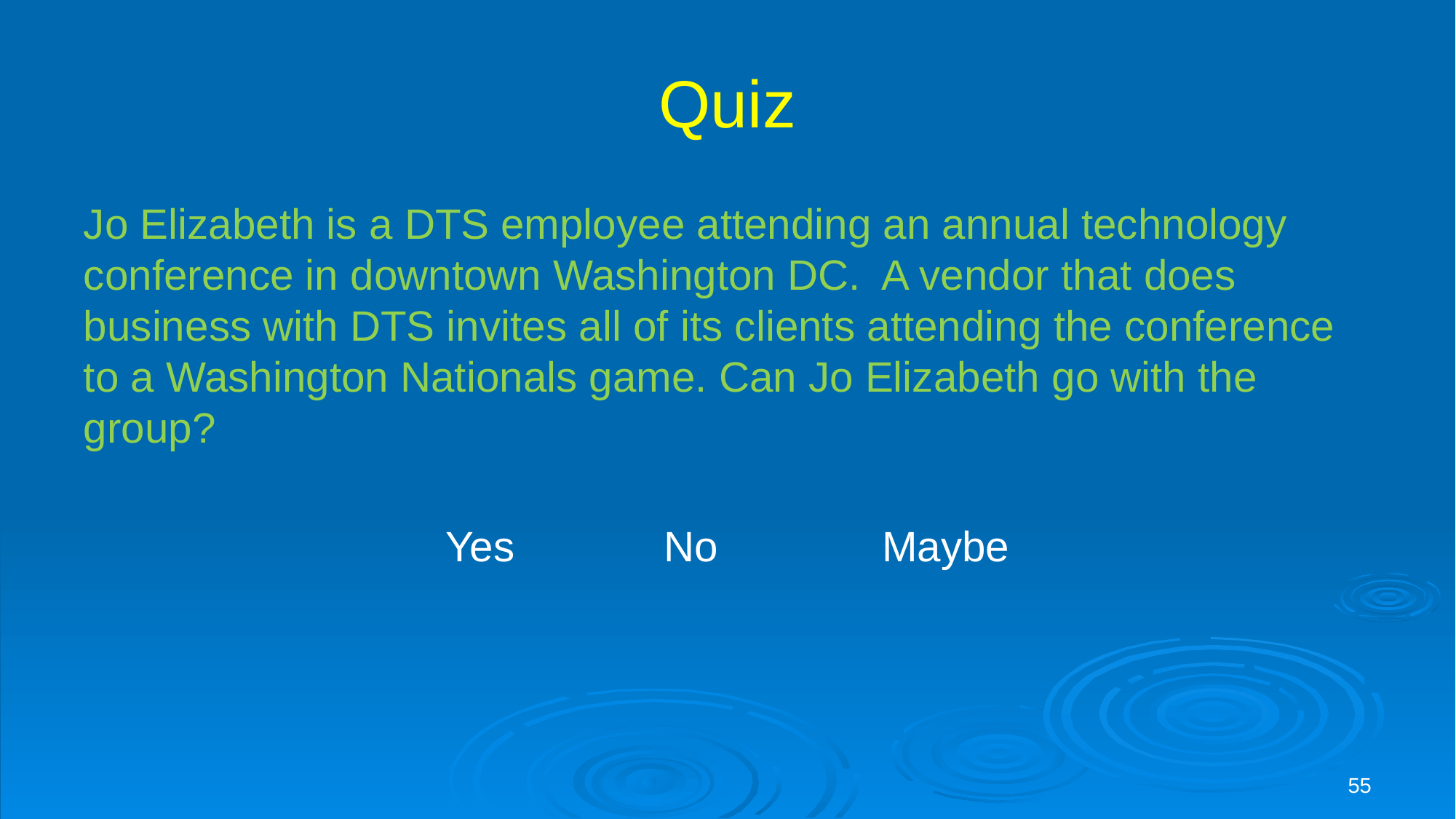

# Quiz
Jo Elizabeth is a DTS employee attending an annual technology conference in downtown Washington DC.  A vendor that does business with DTS invites all of its clients attending the conference to a Washington Nationals game. Can Jo Elizabeth go with the group?

Yes 		No 		Maybe

55